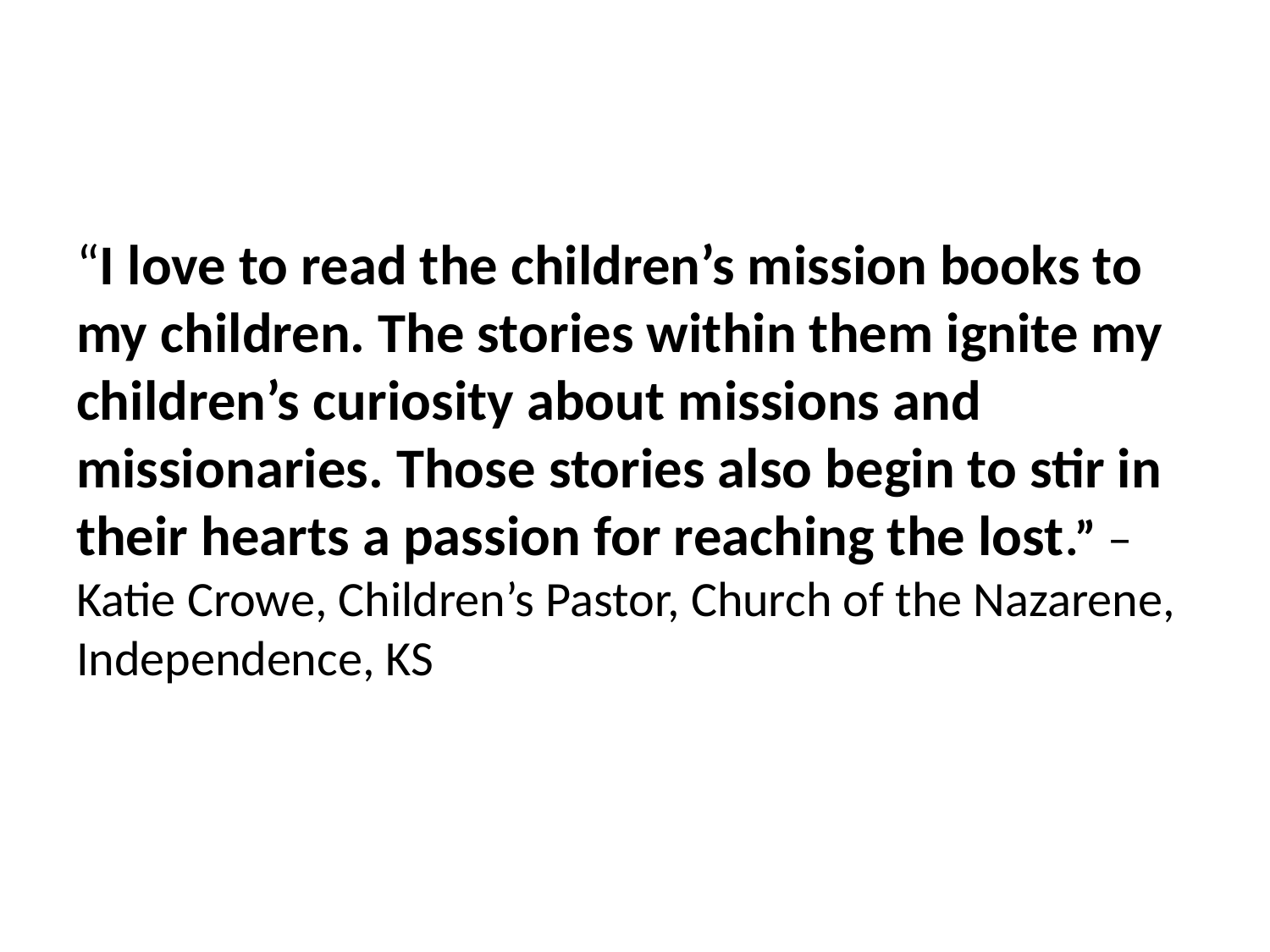

#
“I love to read the children’s mission books to my children. The stories within them ignite my children’s curiosity about missions and missionaries. Those stories also begin to stir in their hearts a passion for reaching the lost.” – Katie Crowe, Children’s Pastor, Church of the Nazarene, Independence, KS